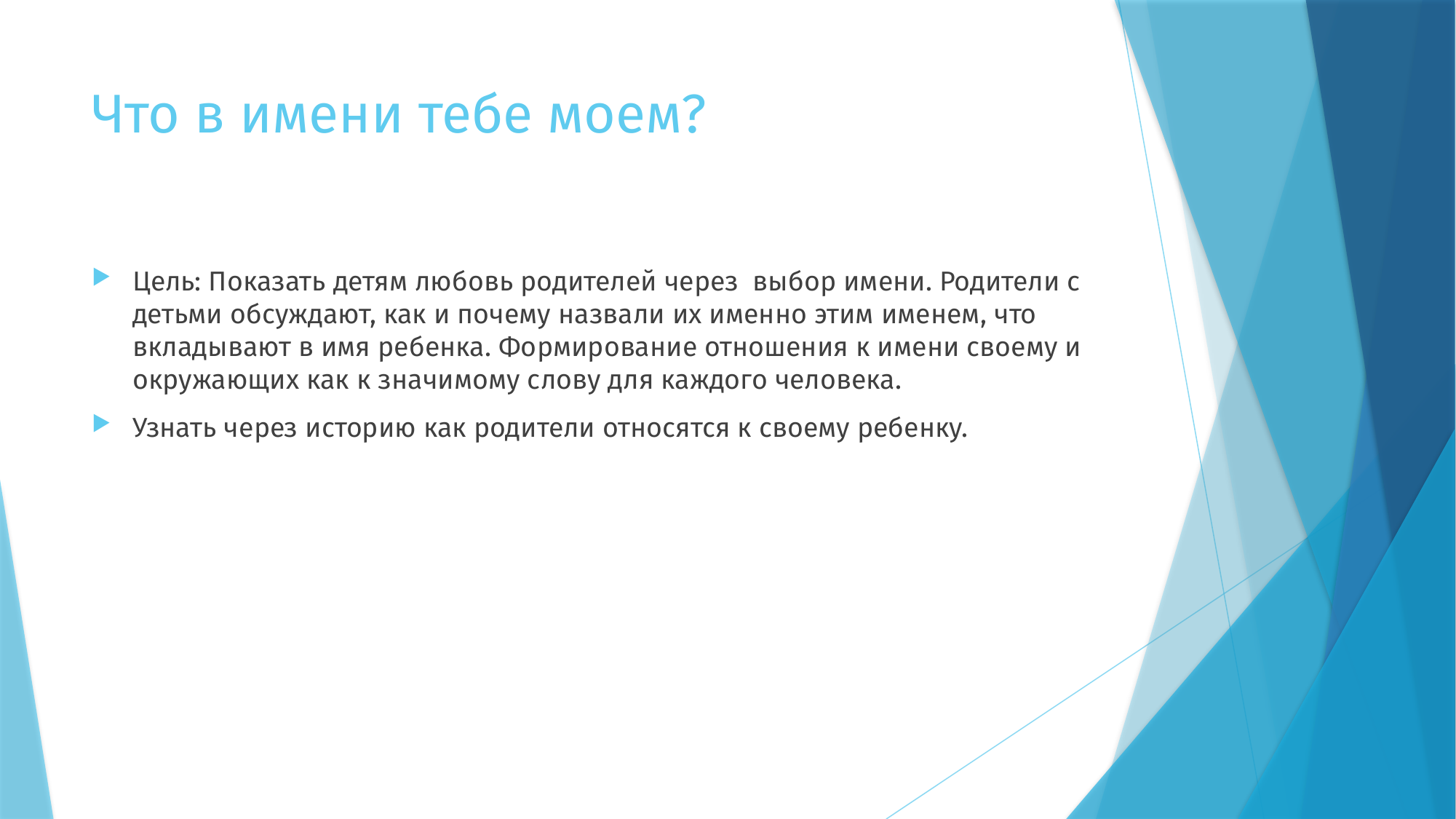

# Что в имени тебе моем?
Цель: Показать детям любовь родителей через  выбор имени. Родители с детьми обсуждают, как и почему назвали их именно этим именем, что вкладывают в имя ребенка. Формирование отношения к имени своему и окружающих как к значимому слову для каждого человека.
Узнать через историю как родители относятся к своему ребенку.